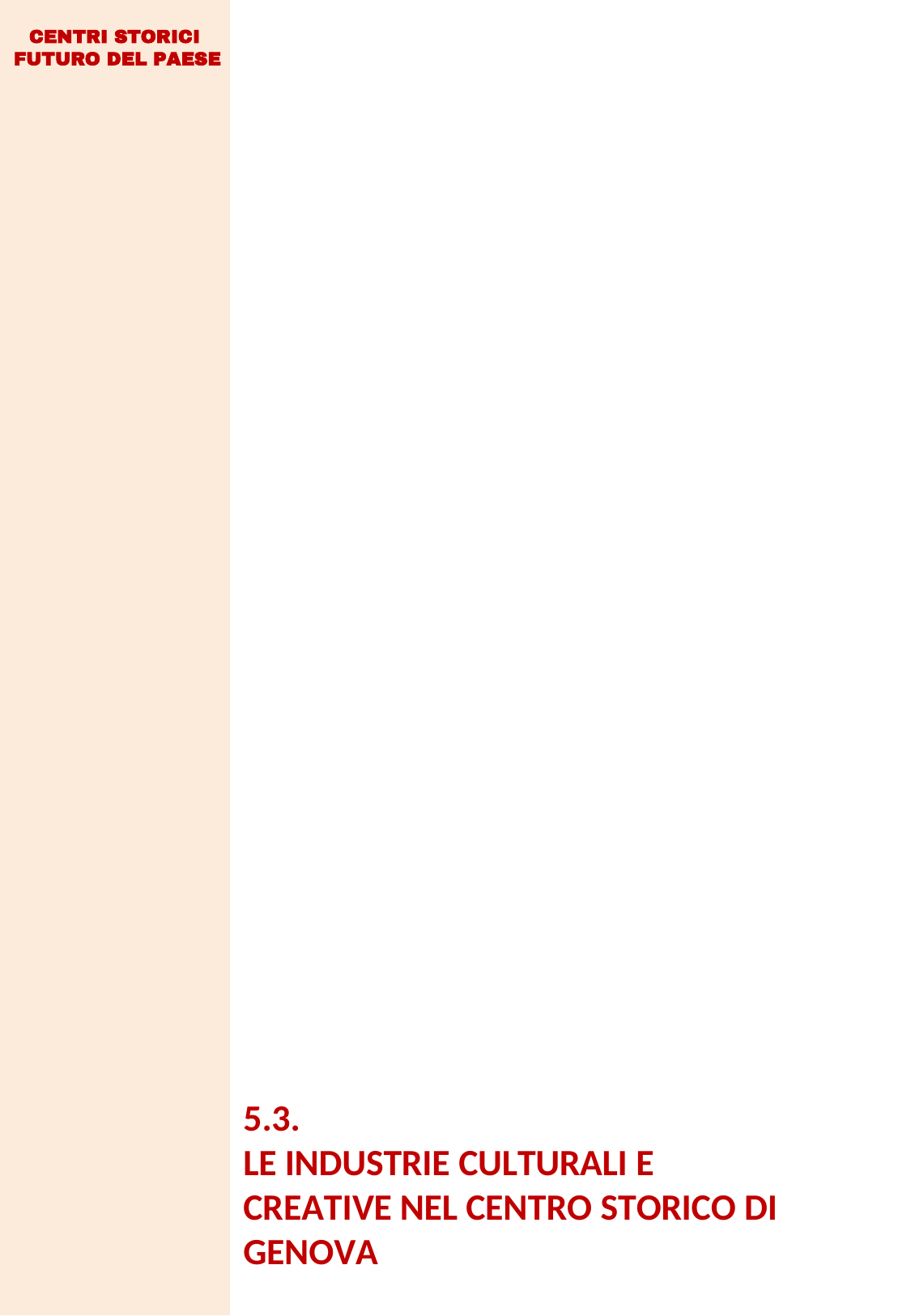

CENTRI STORICI FUTURO DEL PAESE
5.3.
LE INDUSTRIE CULTURALI E CREATIVE NEL CENTRO STORICO DI GENOVA